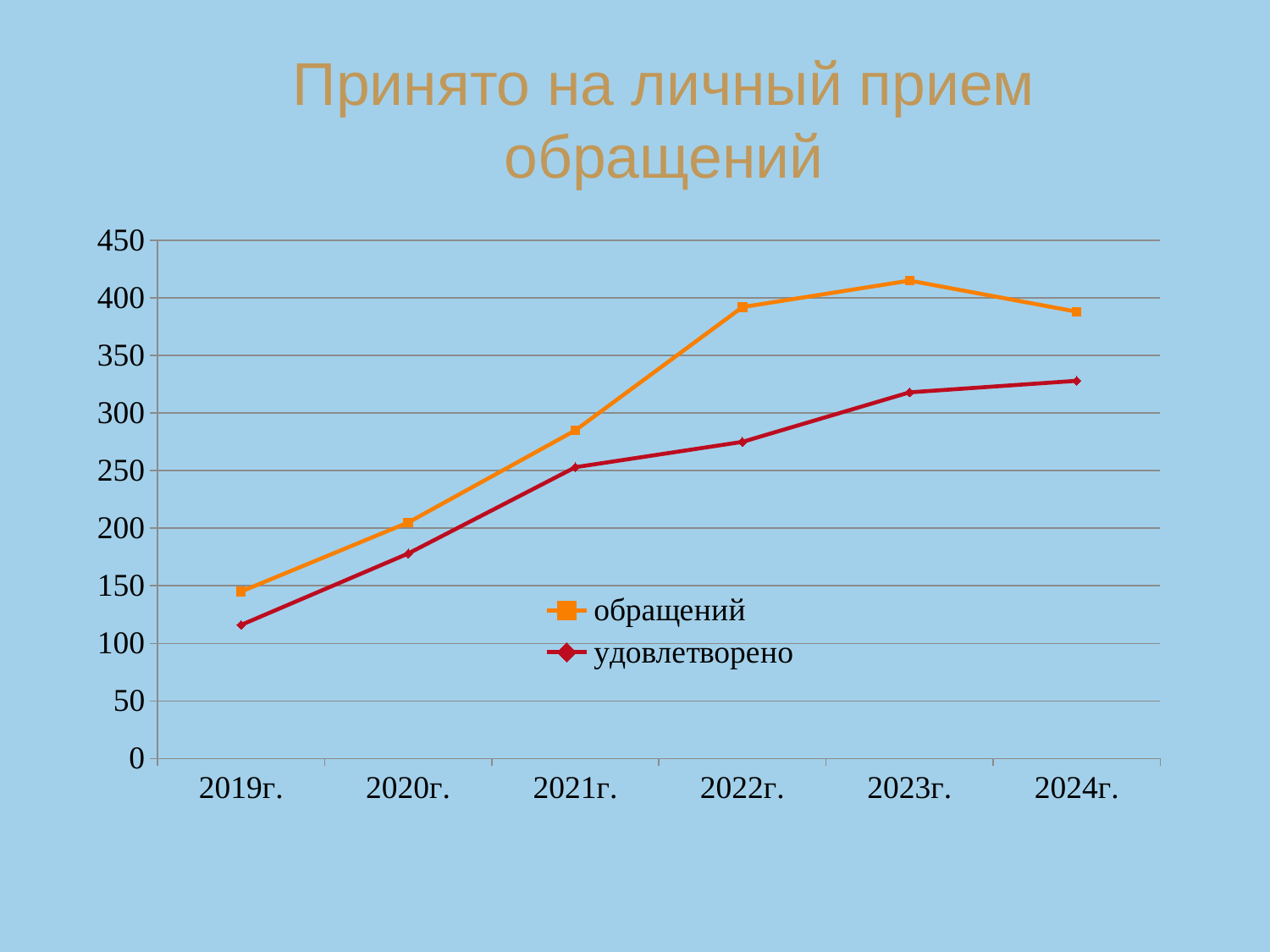

# Принято на личный прием обращений

### Chart

| Category | обращений | удовлетворено |
|---|---|---|
| 2019г. | 145.0 | 116.0 |
| 2020г. | 205.0 | 178.0 |
| 2021г. | 285.0 | 253.0 |
| 2022г. | 392.0 | 275.0 |
| 2023г. | 415.0 | 318.0 |
| 2024г. | 388.0 | 328.0 |